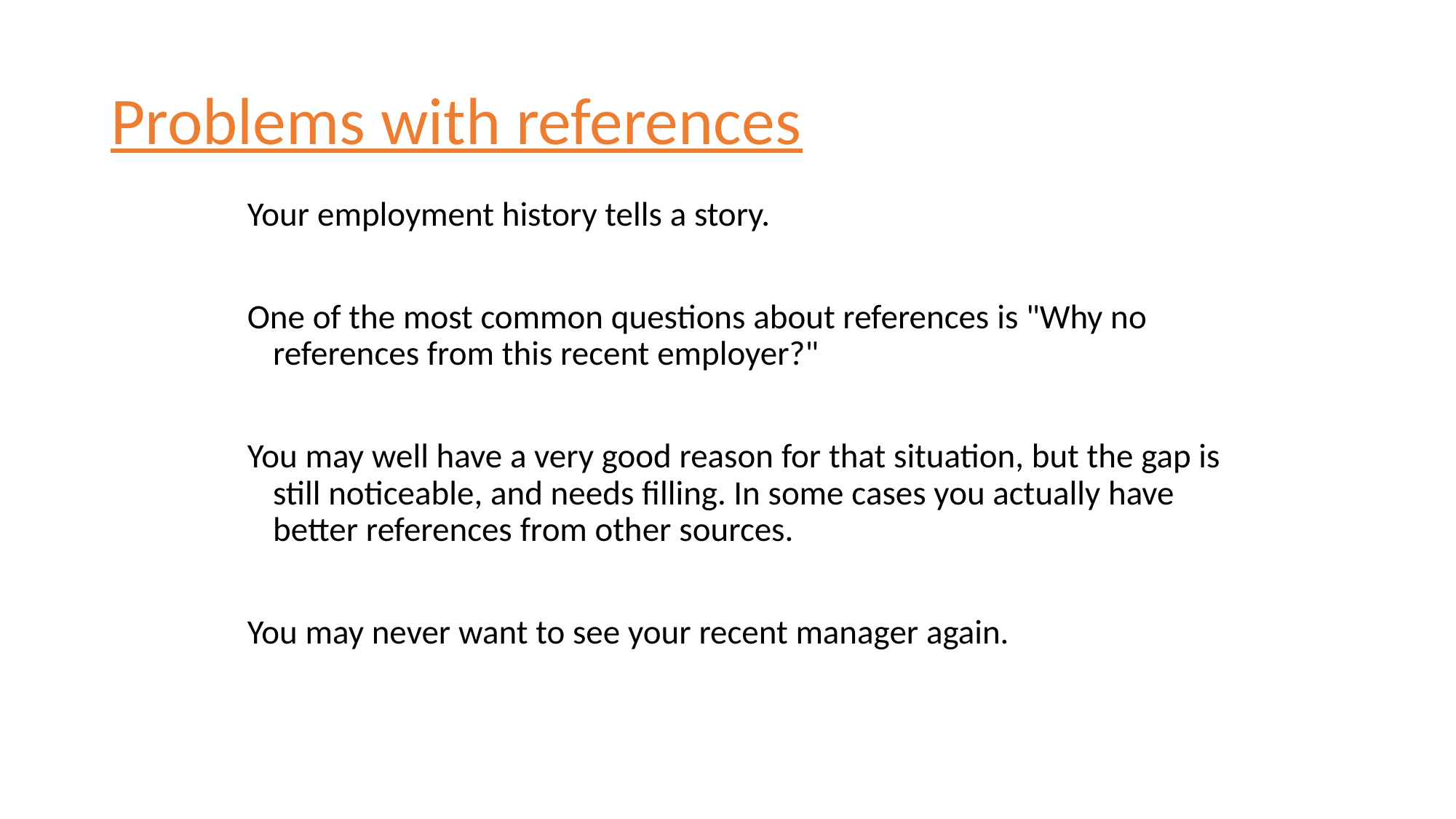

# Problems with references
Your employment history tells a story.

One of the most common questions about references is "Why no references from this recent employer?"

You may well have a very good reason for that situation, but the gap is still noticeable, and needs filling. In some cases you actually have better references from other sources.

You may never want to see your recent manager again.